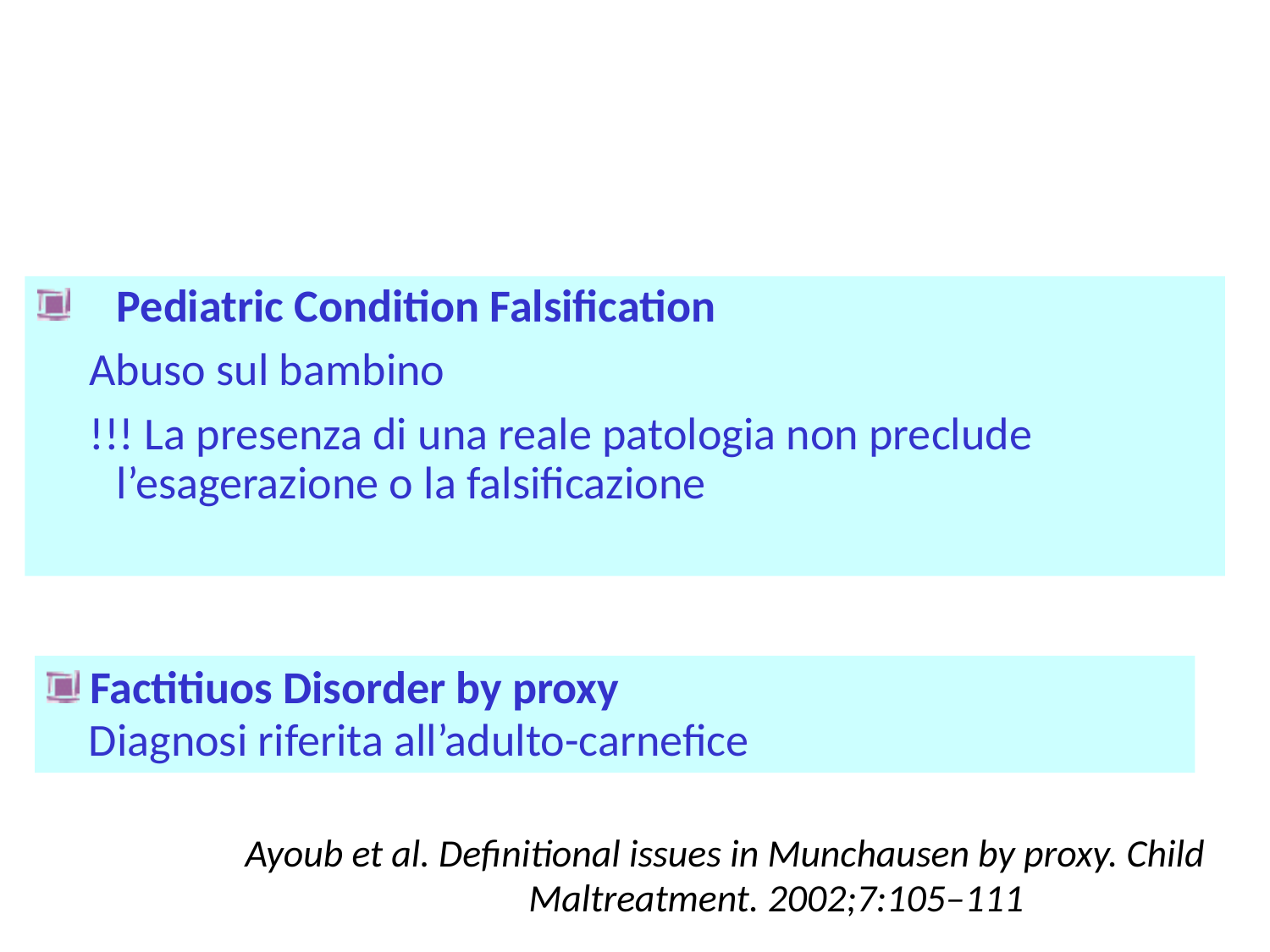

Pediatric Condition Falsification
     Abuso sul bambino
     !!! La presenza di una reale patologia non preclude l’esagerazione o la falsificazione

 Factitiuos Disorder by proxy
    Diagnosi riferita all’adulto-carnefice
# Ayoub et al. Definitional issues in Munchausen by proxy. Child Maltreatment. 2002;7:105–111